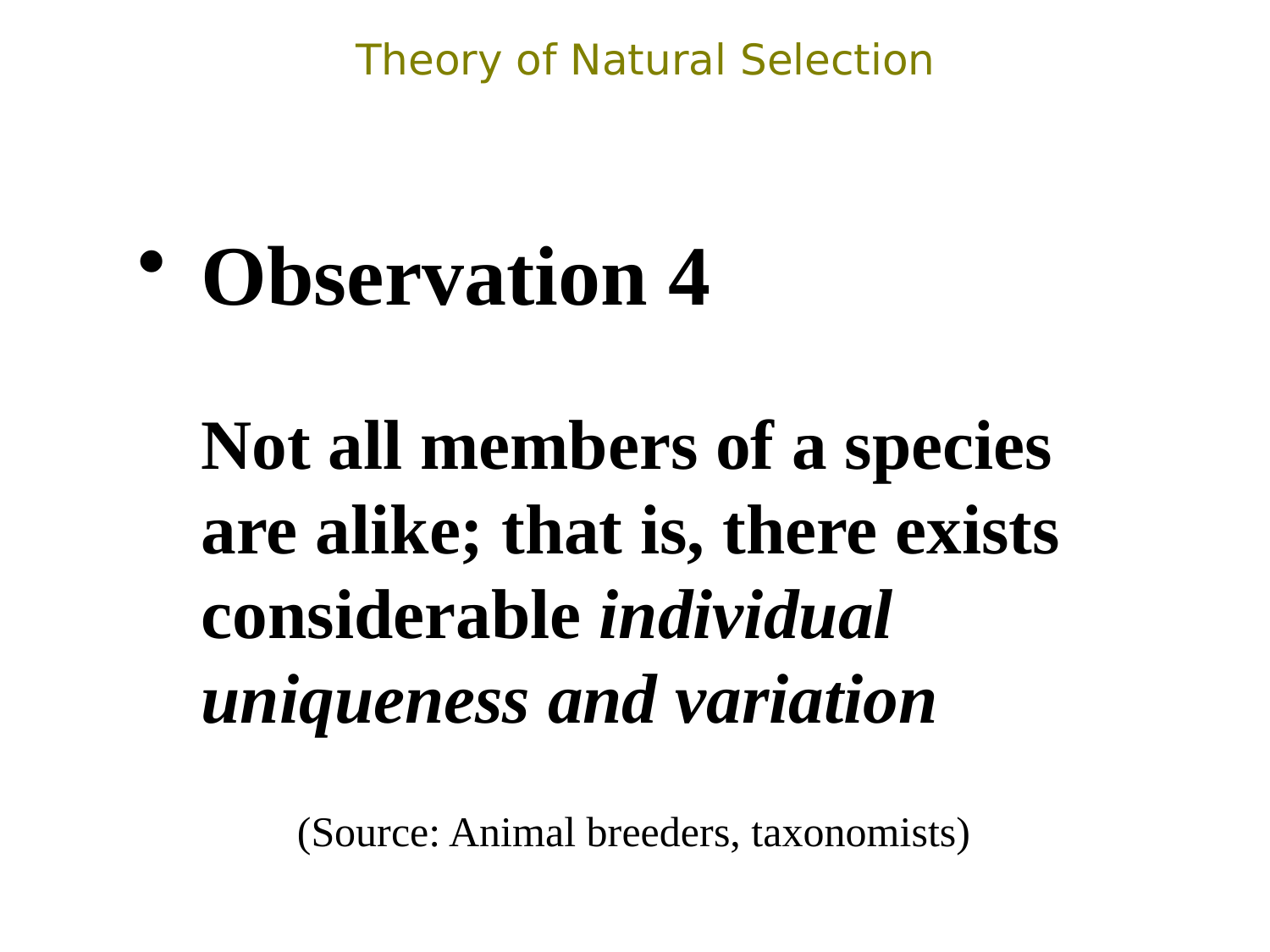

# Theory of Natural Selection
Observation 4
Not all members of a species are alike; that is, there exists considerable individual uniqueness and variation

(Source: Animal breeders, taxonomists)